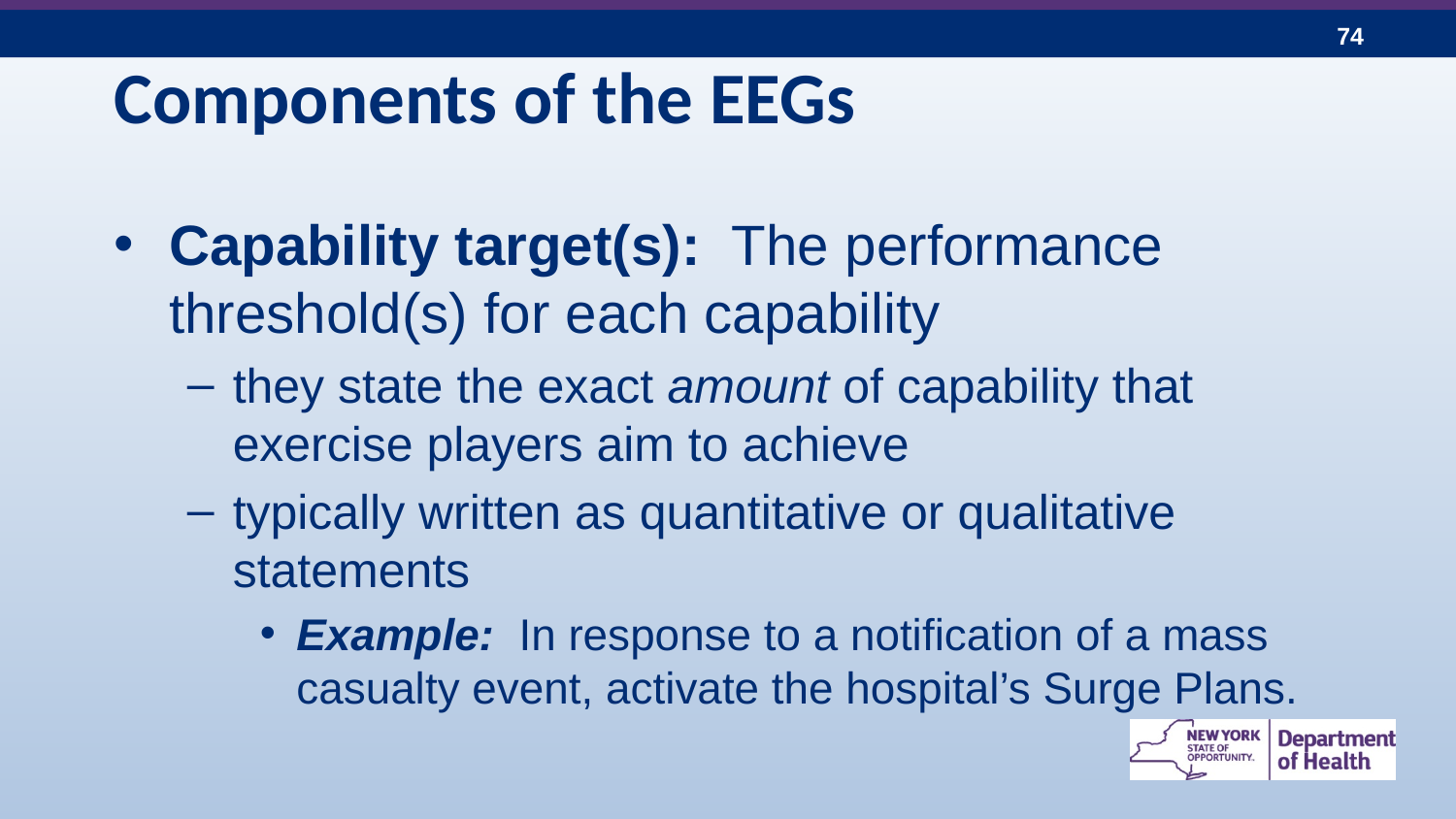

# Components of the EEGs
Capability target(s):  The performance threshold(s) for each capability
they state the exact amount of capability that exercise players aim to achieve
typically written as quantitative or qualitative statements
Example:  In response to a notification of a mass casualty event, activate the hospital’s Surge Plans.